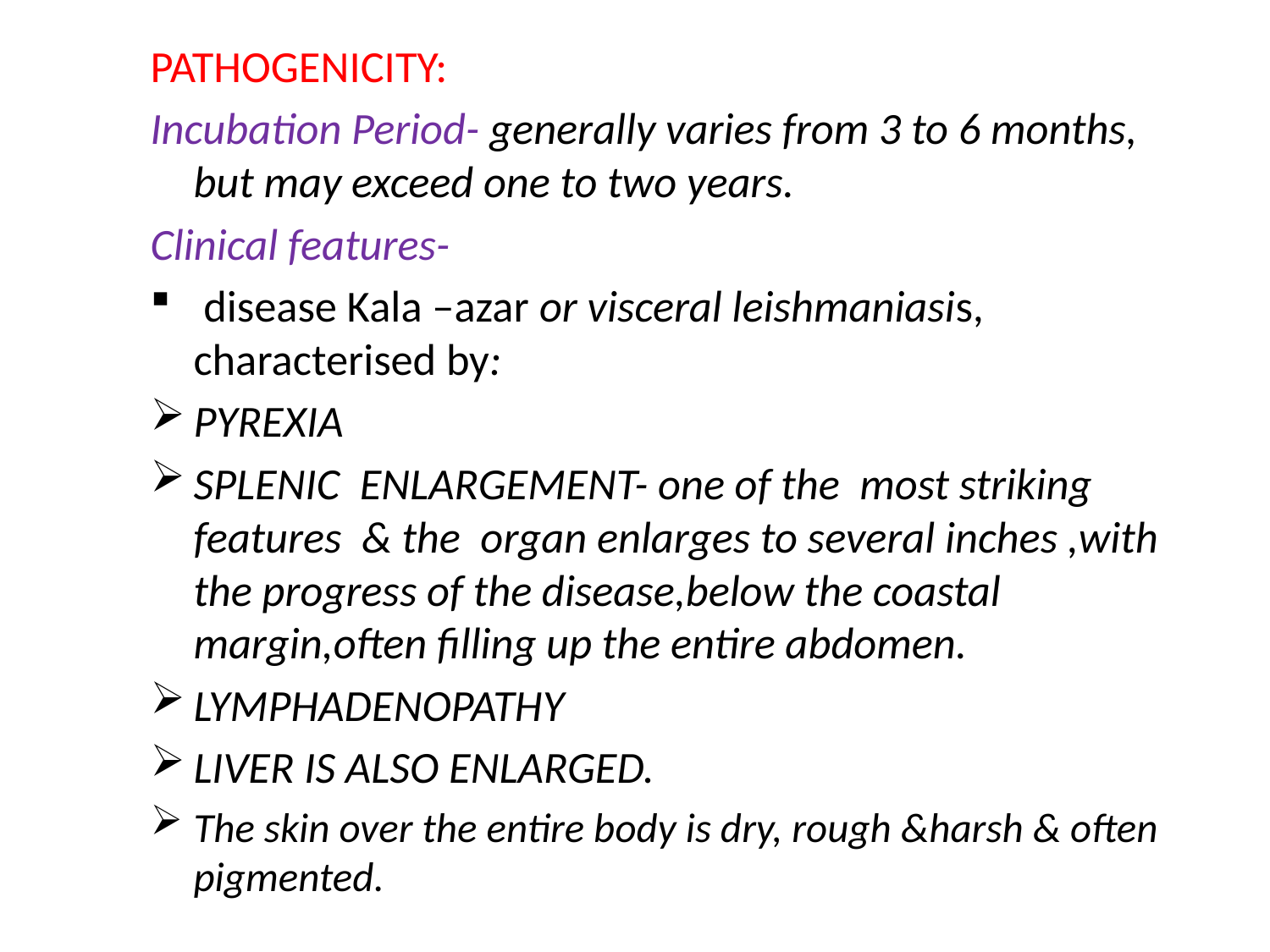

PATHOGENICITY:
Incubation Period- generally varies from 3 to 6 months, but may exceed one to two years.
Clinical features-
 disease Kala –azar or visceral leishmaniasis, characterised by:
PYREXIA
SPLENIC  ENLARGEMENT- one of the  most striking features  & the  organ enlarges to several inches ,with the progress of the disease,below the coastal margin,often filling up the entire abdomen.
LYMPHADENOPATHY
LIVER IS ALSO ENLARGED.
The skin over the entire body is dry, rough &harsh & often pigmented.